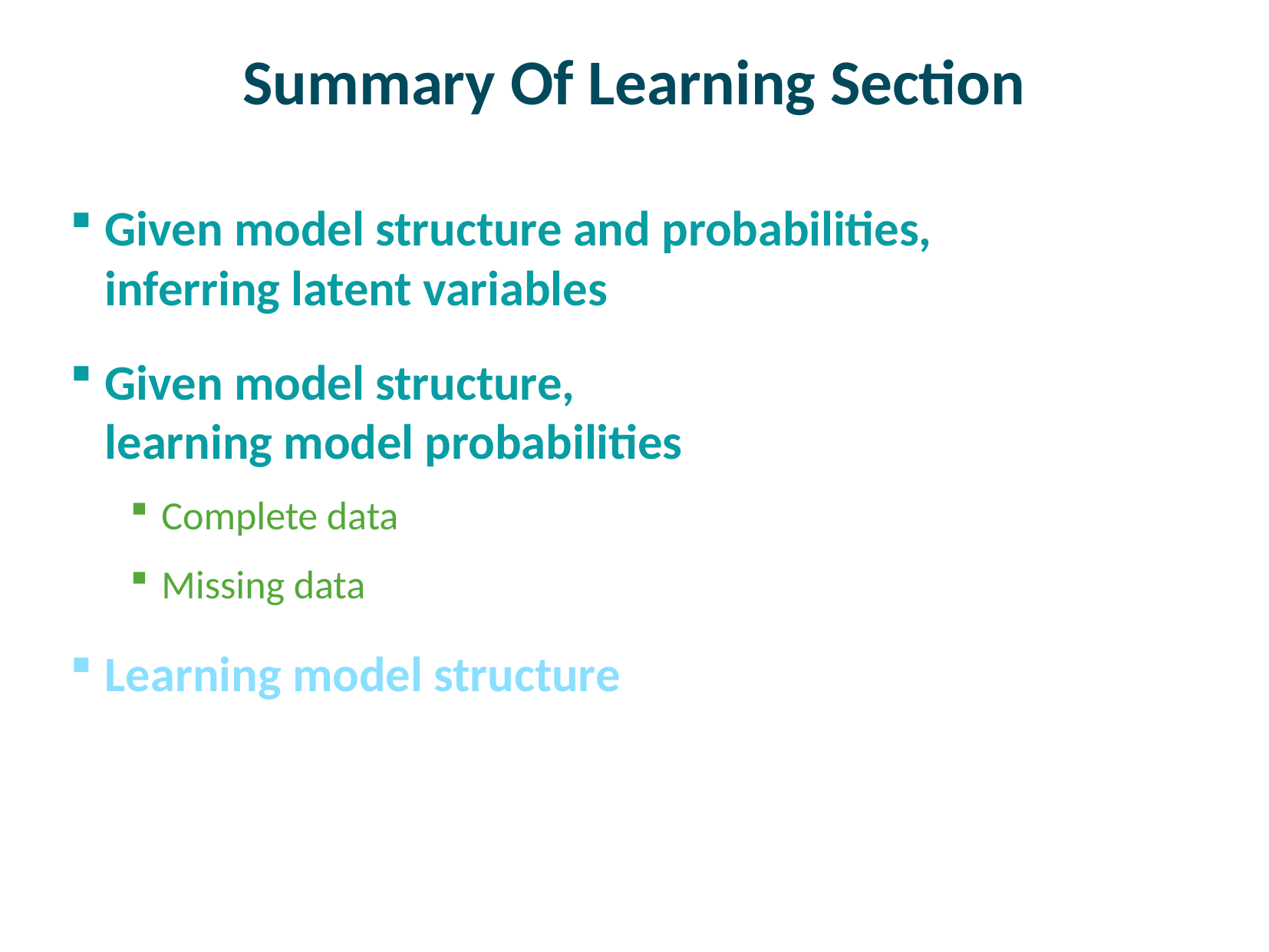

# Summary Of Learning Section
Given model structure and probabilities,
inferring latent variables
Given model structure,
learning model probabilities
Complete data
Missing data
Learning model structure